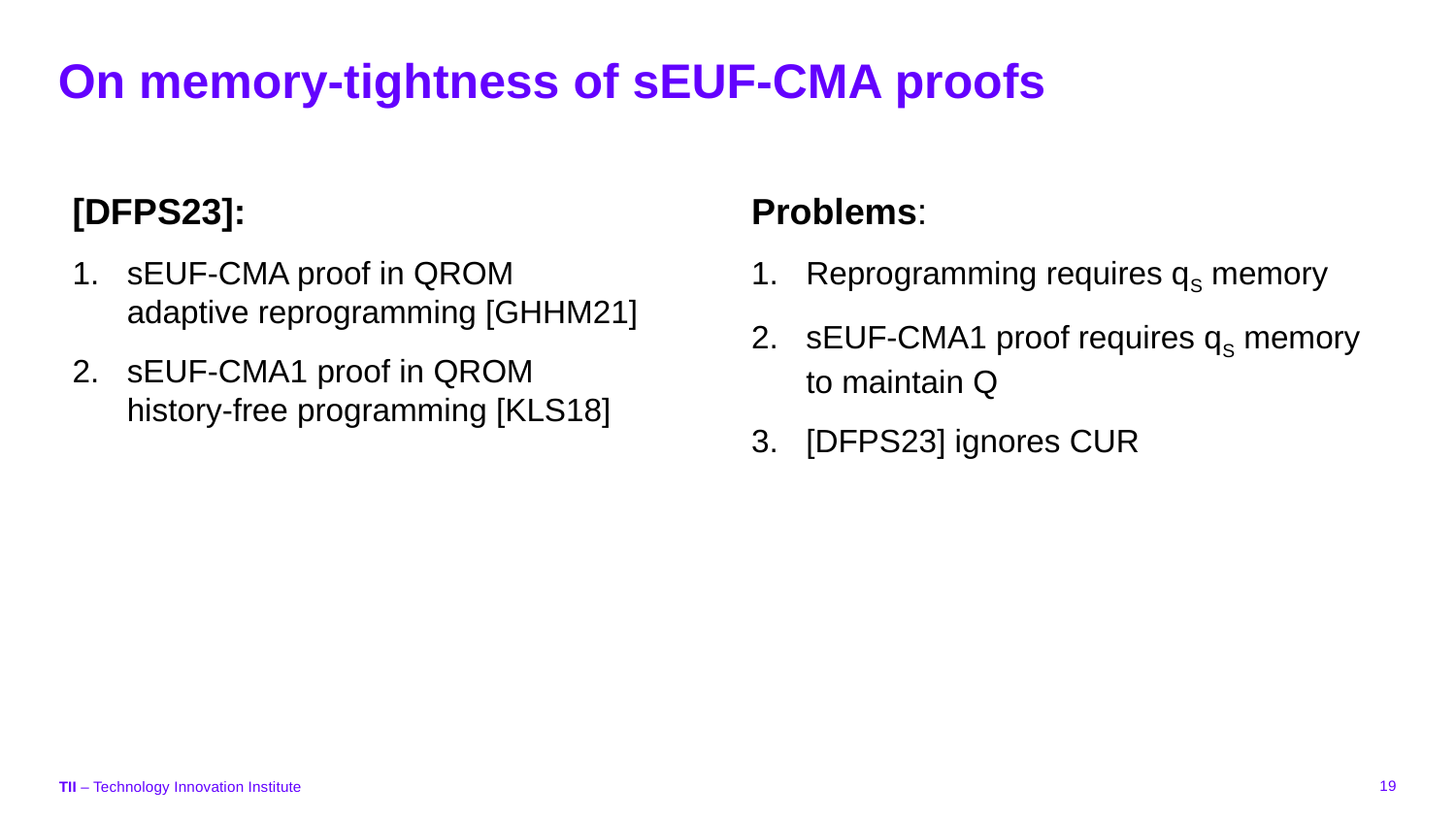

# On memory-tightness of sEUF-CMA proofs
[DFPS23]:
sEUF-CMA proof in QROM
adaptive reprogramming [GHHM21]
sEUF-CMA1 proof in QROM
history-free programming [KLS18]

Problems:
Reprogramming requires qS memory
sEUF-CMA1 proof requires qS memory
to maintain Q
[DFPS23] ignores CUR